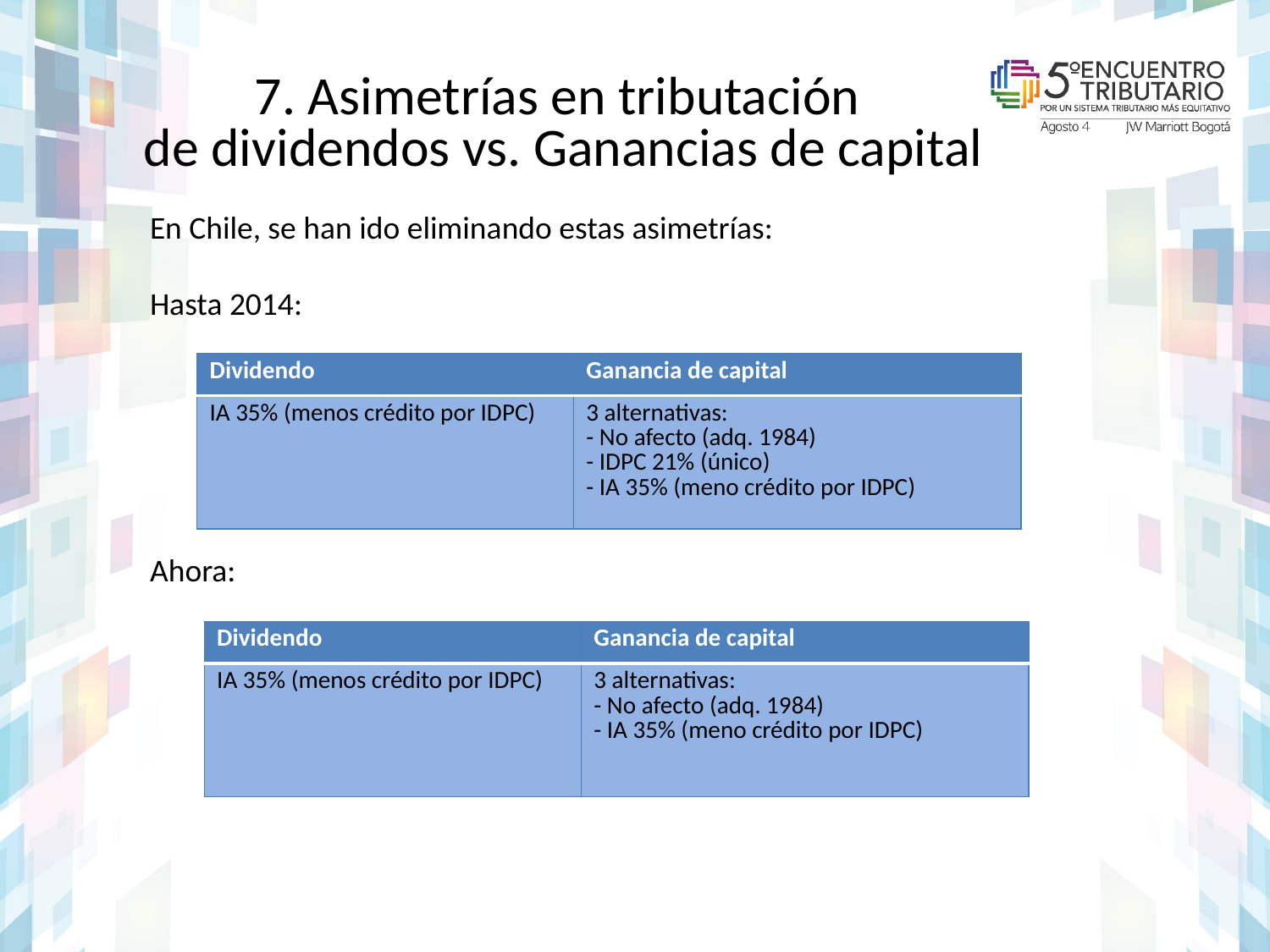

# 7. Asimetrías en tributación de dividendos vs. Ganancias de capital
En Chile, se han ido eliminando estas asimetrías:

Hasta 2014:

Ahora:
| Dividendo | Ganancia de capital |
| --- | --- |
| IA 35% (menos crédito por IDPC) | 3 alternativas: - No afecto (adq. 1984) - IDPC 21% (único) - IA 35% (meno crédito por IDPC) |
| Dividendo | Ganancia de capital |
| --- | --- |
| IA 35% (menos crédito por IDPC) | 3 alternativas: - No afecto (adq. 1984) - IA 35% (meno crédito por IDPC) |